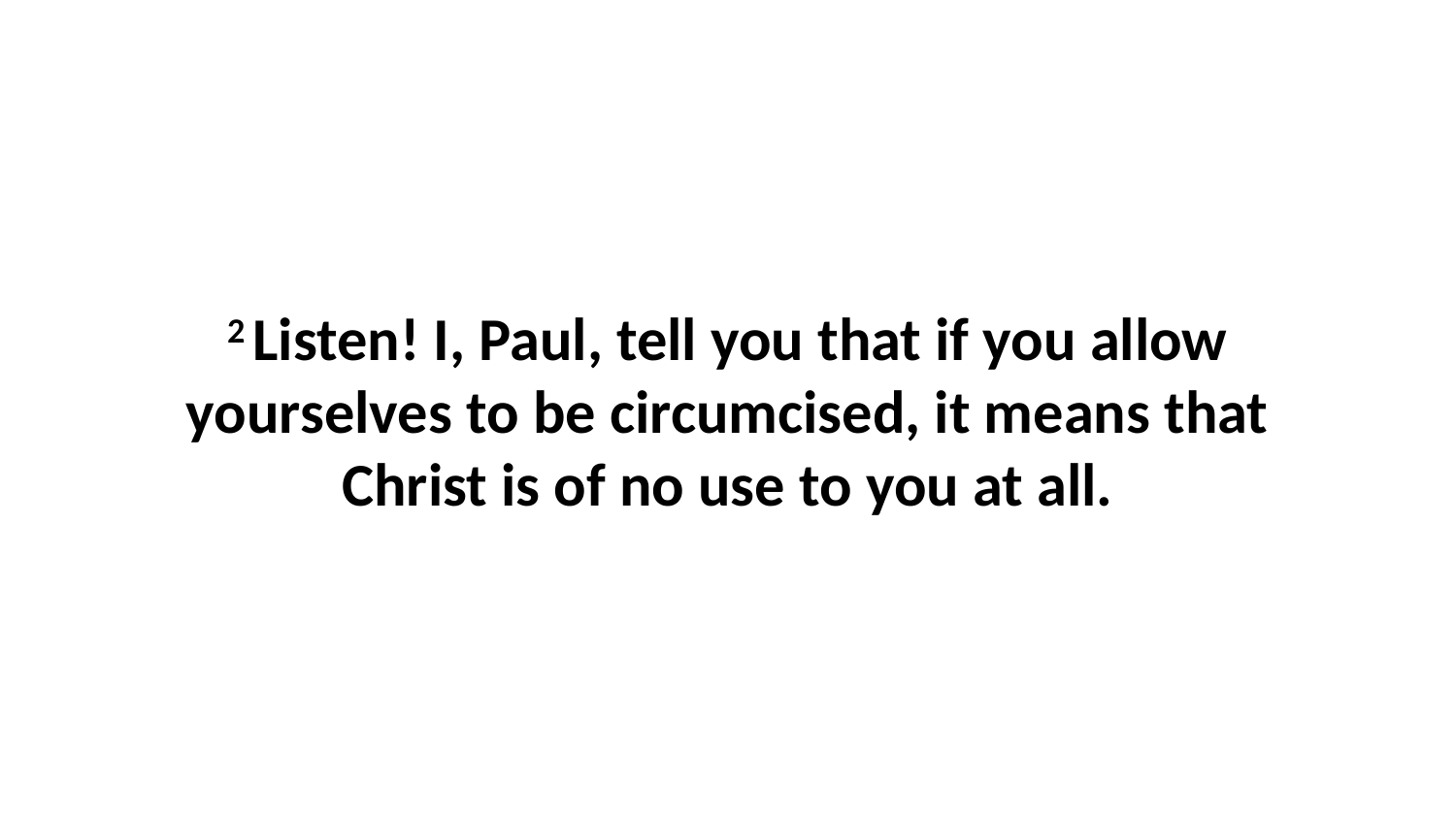

2 Listen! I, Paul, tell you that if you allow yourselves to be circumcised, it means that Christ is of no use to you at all.